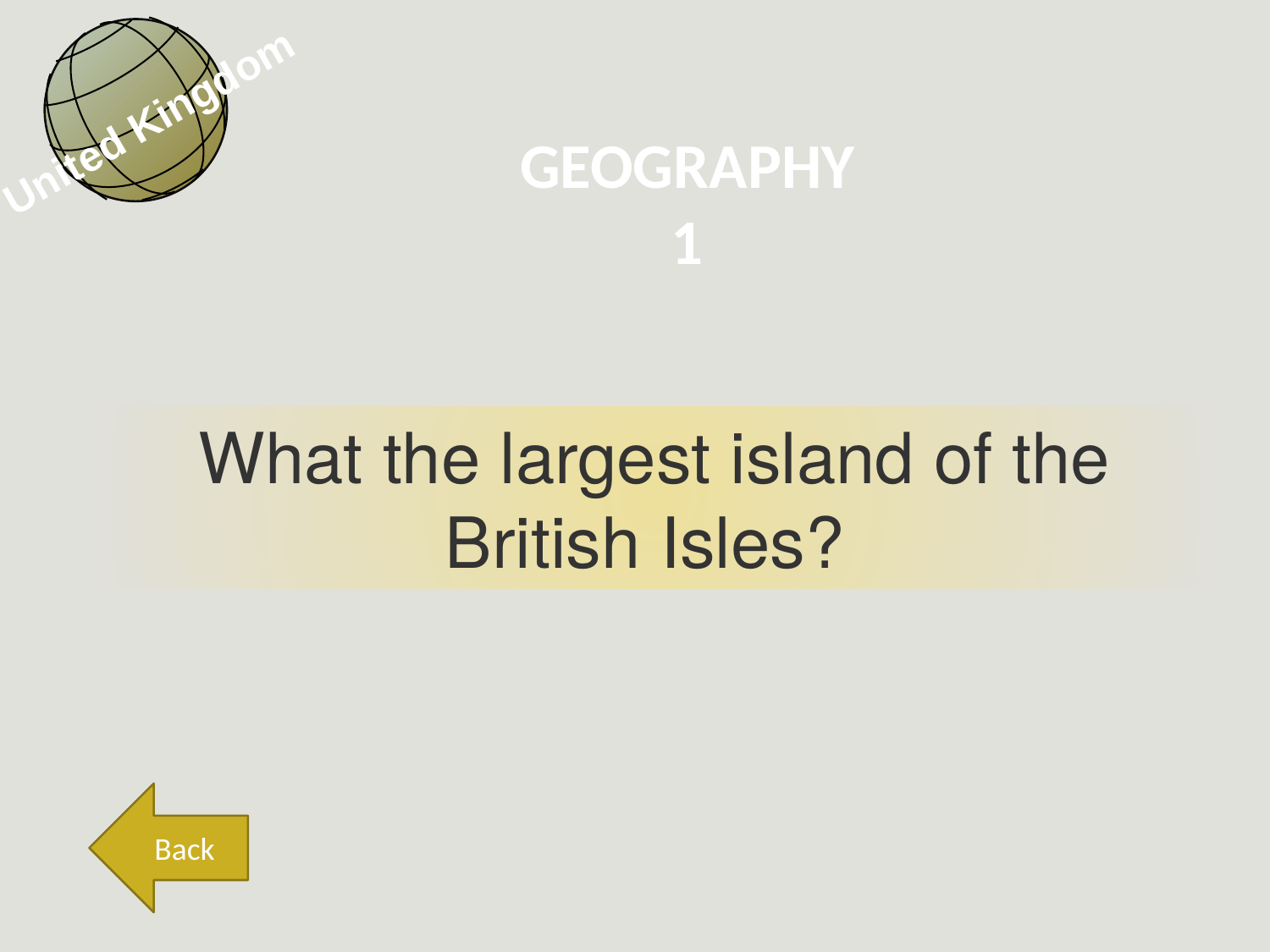

United Kingdom

GEOGRAPHY
1
What the largest island of the British Isles?
Back